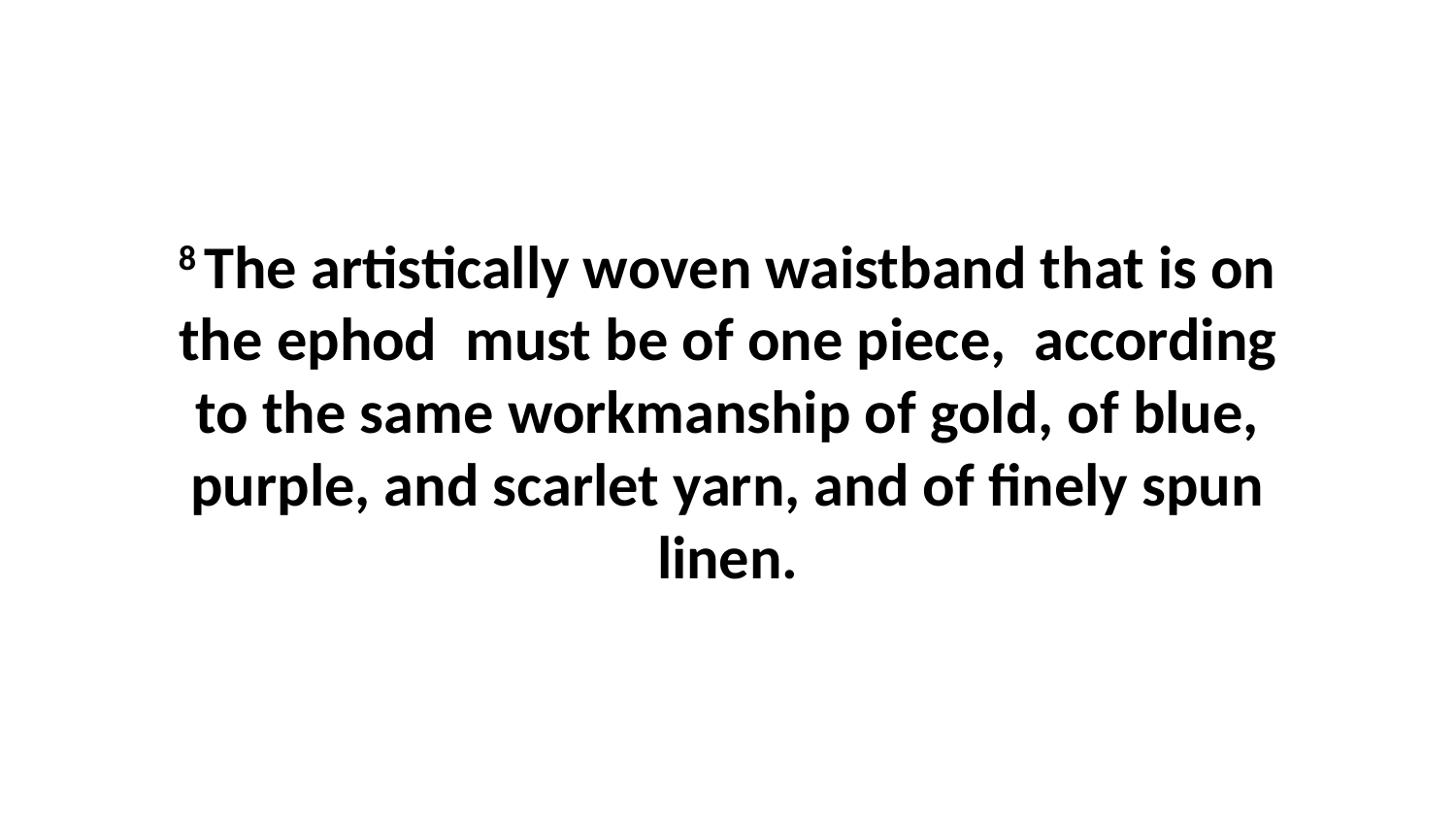

8 The artistically woven waistband that is on the ephod  must be of one piece,  according to the same workmanship of gold, of blue, purple, and scarlet yarn, and of finely spun linen.